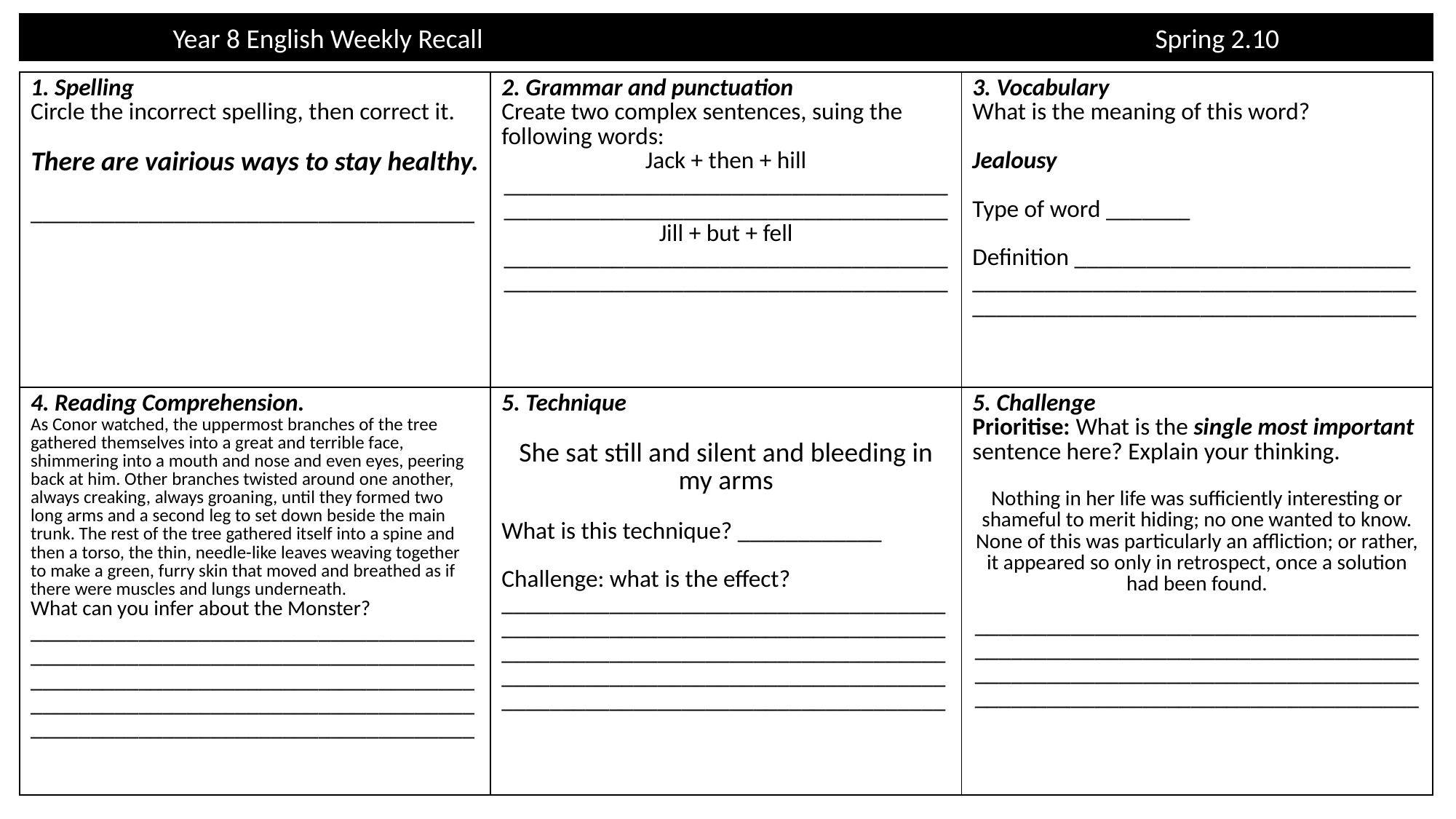

Year 8 English Weekly Recall 							Spring 2.10
| 1. Spelling Circle the incorrect spelling, then correct it. There are vairious ways to stay healthy. \_\_\_\_\_\_\_\_\_\_\_\_\_\_\_\_\_\_\_\_\_\_\_\_\_\_\_\_\_\_\_\_\_\_\_\_\_ | 2. Grammar and punctuation Create two complex sentences, suing the following words: Jack + then + hill \_\_\_\_\_\_\_\_\_\_\_\_\_\_\_\_\_\_\_\_\_\_\_\_\_\_\_\_\_\_\_\_\_\_\_\_\_\_\_\_\_\_\_\_\_\_\_\_\_\_\_\_\_\_\_\_\_\_\_\_\_\_\_\_\_\_\_\_\_\_\_\_\_\_ Jill + but + fell \_\_\_\_\_\_\_\_\_\_\_\_\_\_\_\_\_\_\_\_\_\_\_\_\_\_\_\_\_\_\_\_\_\_\_\_\_\_\_\_\_\_\_\_\_\_\_\_\_\_\_\_\_\_\_\_\_\_\_\_\_\_\_\_\_\_\_\_\_\_\_\_\_\_ | 3. Vocabulary What is the meaning of this word? Jealousy Type of word \_\_\_\_\_\_\_ Definition \_\_\_\_\_\_\_\_\_\_\_\_\_\_\_\_\_\_\_\_\_\_\_\_\_\_\_\_ \_\_\_\_\_\_\_\_\_\_\_\_\_\_\_\_\_\_\_\_\_\_\_\_\_\_\_\_\_\_\_\_\_\_\_\_\_\_\_\_\_\_\_\_\_\_\_\_\_\_\_\_\_\_\_\_\_\_\_\_\_\_\_\_\_\_\_\_\_\_\_\_\_\_ |
| --- | --- | --- |
| 4. Reading Comprehension. As Conor watched, the uppermost branches of the tree gathered themselves into a great and terrible face, shimmering into a mouth and nose and even eyes, peering back at him. Other branches twisted around one another, always creaking, always groaning, until they formed two long arms and a second leg to set down beside the main trunk. The rest of the tree gathered itself into a spine and then a torso, the thin, needle-like leaves weaving together to make a green, furry skin that moved and breathed as if there were muscles and lungs underneath. What can you infer about the Monster? \_\_\_\_\_\_\_\_\_\_\_\_\_\_\_\_\_\_\_\_\_\_\_\_\_\_\_\_\_\_\_\_\_\_\_\_\_\_\_\_\_\_\_\_\_\_\_\_\_\_\_\_\_\_\_\_\_\_\_\_\_\_\_\_\_\_\_\_\_\_\_\_\_\_\_\_\_\_\_\_\_\_\_\_\_\_\_\_\_\_\_\_\_\_\_\_\_\_\_\_\_\_\_\_\_\_\_\_\_\_\_\_\_\_\_\_\_\_\_\_\_\_\_\_\_\_\_\_\_\_\_\_\_\_\_\_\_\_\_\_\_\_\_\_\_\_\_\_\_\_\_\_\_\_\_\_\_\_\_\_\_\_\_\_\_\_\_\_\_\_\_\_\_\_\_\_\_\_\_\_\_\_\_\_\_ | 5. Technique She sat still and silent and bleeding in my arms What is this technique? \_\_\_\_\_\_\_\_\_\_\_\_ Challenge: what is the effect? \_\_\_\_\_\_\_\_\_\_\_\_\_\_\_\_\_\_\_\_\_\_\_\_\_\_\_\_\_\_\_\_\_\_\_\_\_\_\_\_\_\_\_\_\_\_\_\_\_\_\_\_\_\_\_\_\_\_\_\_\_\_\_\_\_\_\_\_\_\_\_\_\_\_\_\_\_\_\_\_\_\_\_\_\_\_\_\_\_\_\_\_\_\_\_\_\_\_\_\_\_\_\_\_\_\_\_\_\_\_\_\_\_\_\_\_\_\_\_\_\_\_\_\_\_\_\_\_\_\_\_\_\_\_\_\_\_\_\_\_\_\_\_\_\_\_\_\_\_\_\_\_\_\_\_\_\_\_\_\_\_\_\_\_\_\_\_\_\_\_\_\_\_\_\_\_\_\_\_\_\_\_\_\_\_ | 5. Challenge Prioritise: What is the single most important sentence here? Explain your thinking. Nothing in her life was sufficiently interesting or shameful to merit hiding; no one wanted to know. None of this was particularly an affliction; or rather, it appeared so only in retrospect, once a solution had been found. \_\_\_\_\_\_\_\_\_\_\_\_\_\_\_\_\_\_\_\_\_\_\_\_\_\_\_\_\_\_\_\_\_\_\_\_\_\_\_\_\_\_\_\_\_\_\_\_\_\_\_\_\_\_\_\_\_\_\_\_\_\_\_\_\_\_\_\_\_\_\_\_\_\_\_\_\_\_\_\_\_\_\_\_\_\_\_\_\_\_\_\_\_\_\_\_\_\_\_\_\_\_\_\_\_\_\_\_\_\_\_\_\_\_\_\_\_\_\_\_\_\_\_\_\_\_\_\_\_\_\_\_\_\_\_\_\_\_\_\_\_\_\_\_\_\_\_\_ |